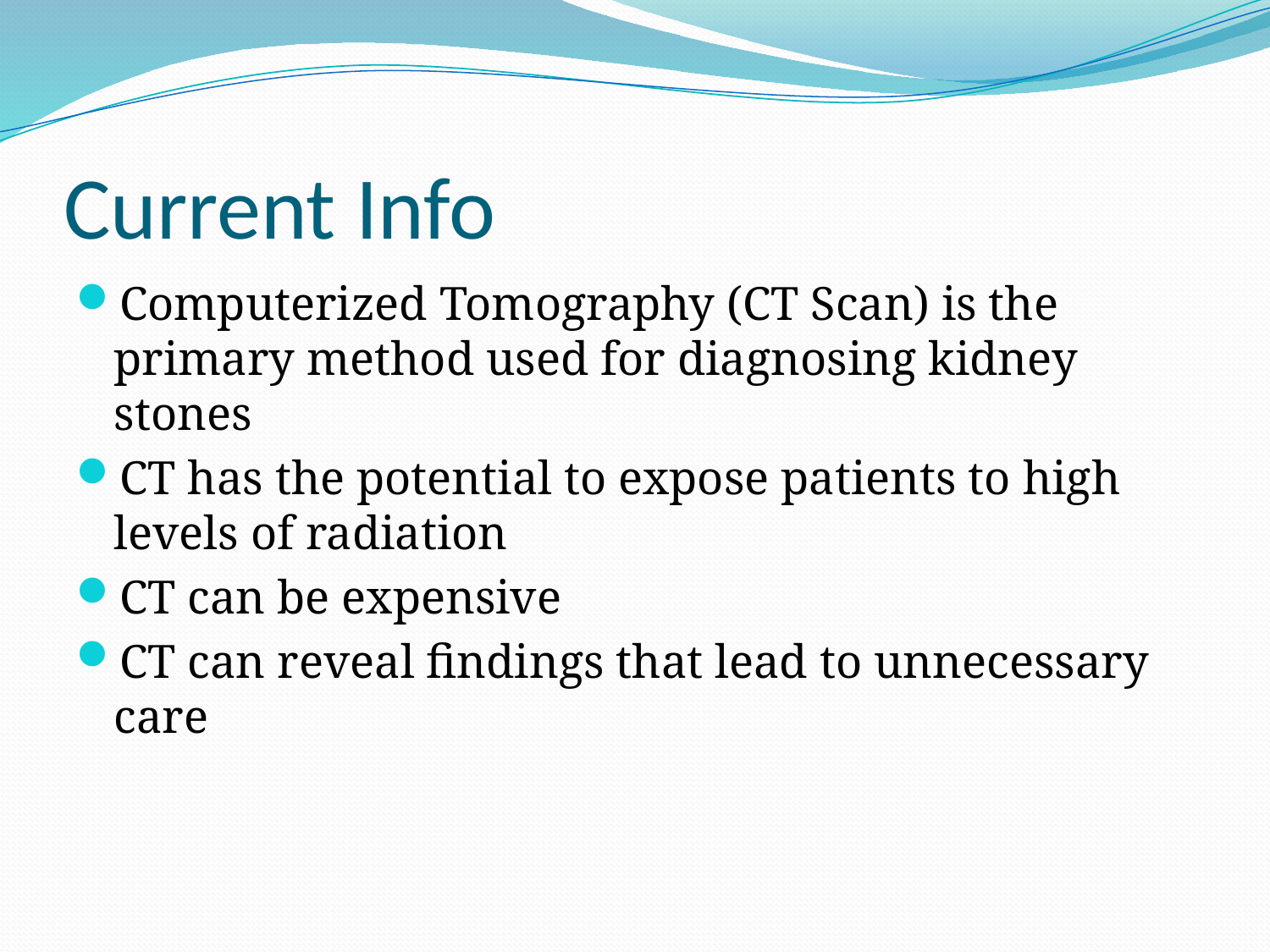

# Current Info
Computerized Tomography (CT Scan) is the primary method used for diagnosing kidney stones
CT has the potential to expose patients to high levels of radiation
CT can be expensive
CT can reveal findings that lead to unnecessary care